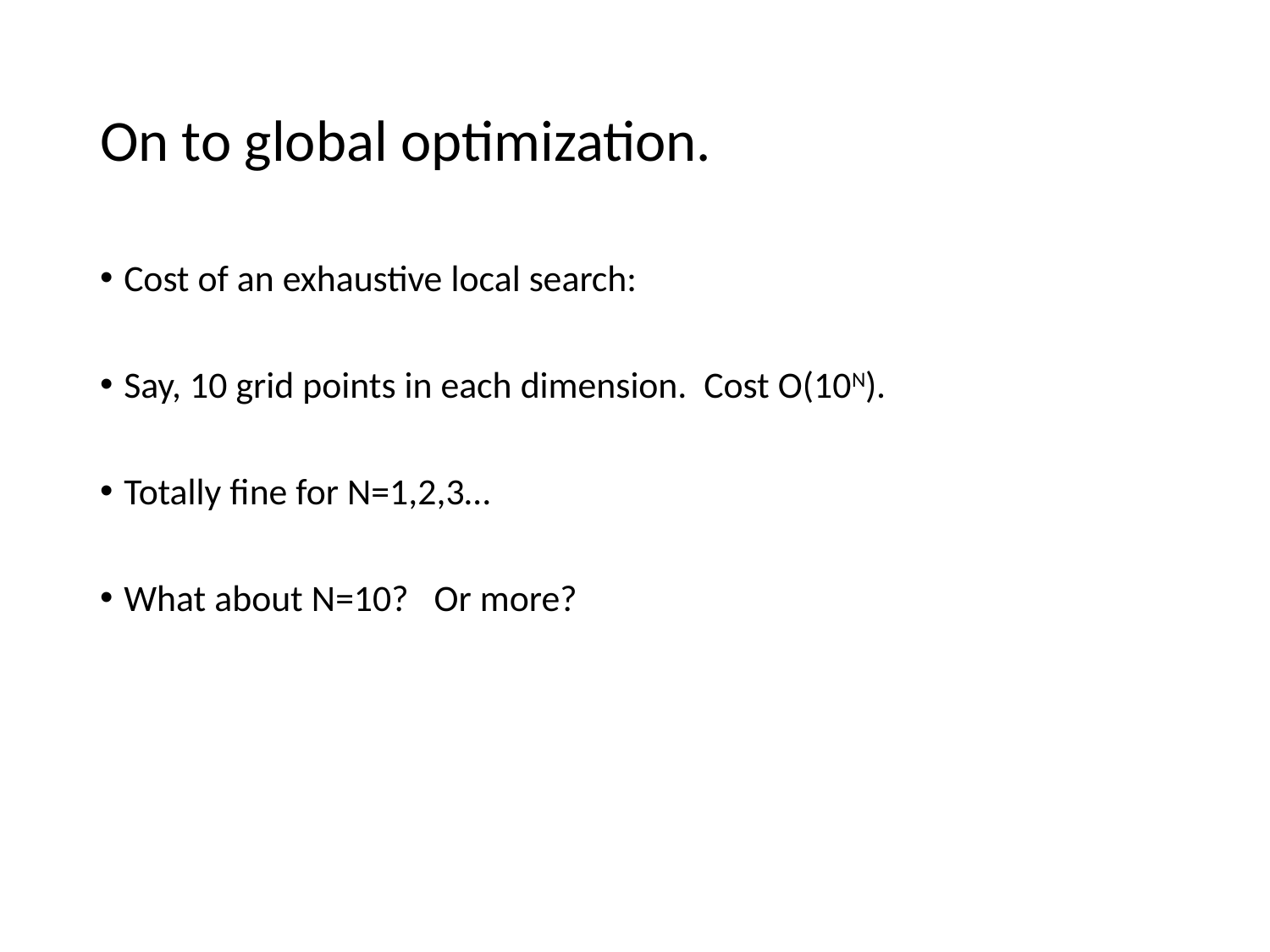

# On to global optimization.
Cost of an exhaustive local search:

Say, 10 grid points in each dimension.  Cost O(10N).

Totally fine for N=1,2,3…

What about N=10?   Or more?